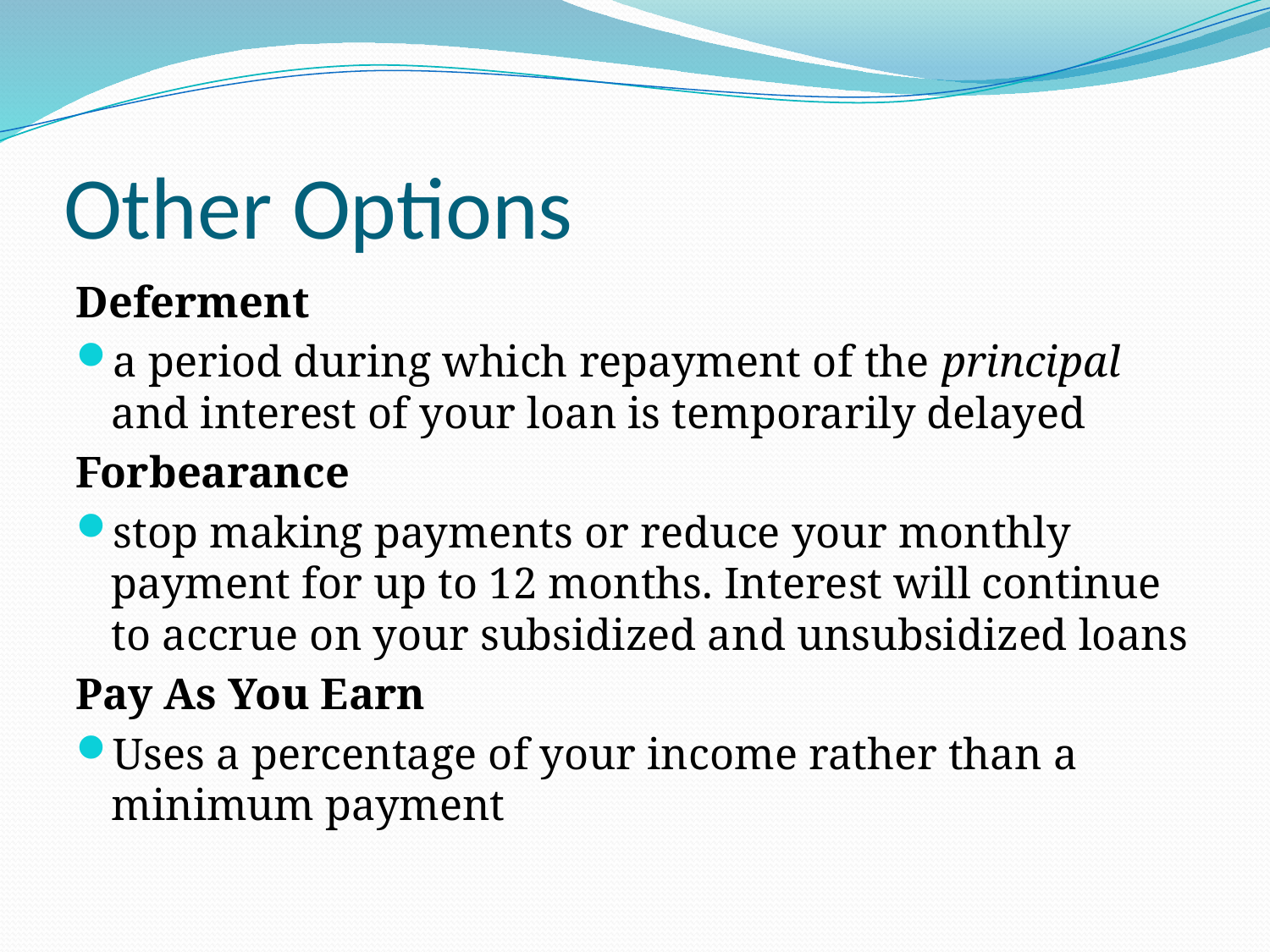

# Other Options
Deferment
a period during which repayment of the principal and interest of your loan is temporarily delayed
Forbearance
stop making payments or reduce your monthly payment for up to 12 months. Interest will continue to accrue on your subsidized and unsubsidized loans
Pay As You Earn
Uses a percentage of your income rather than a minimum payment